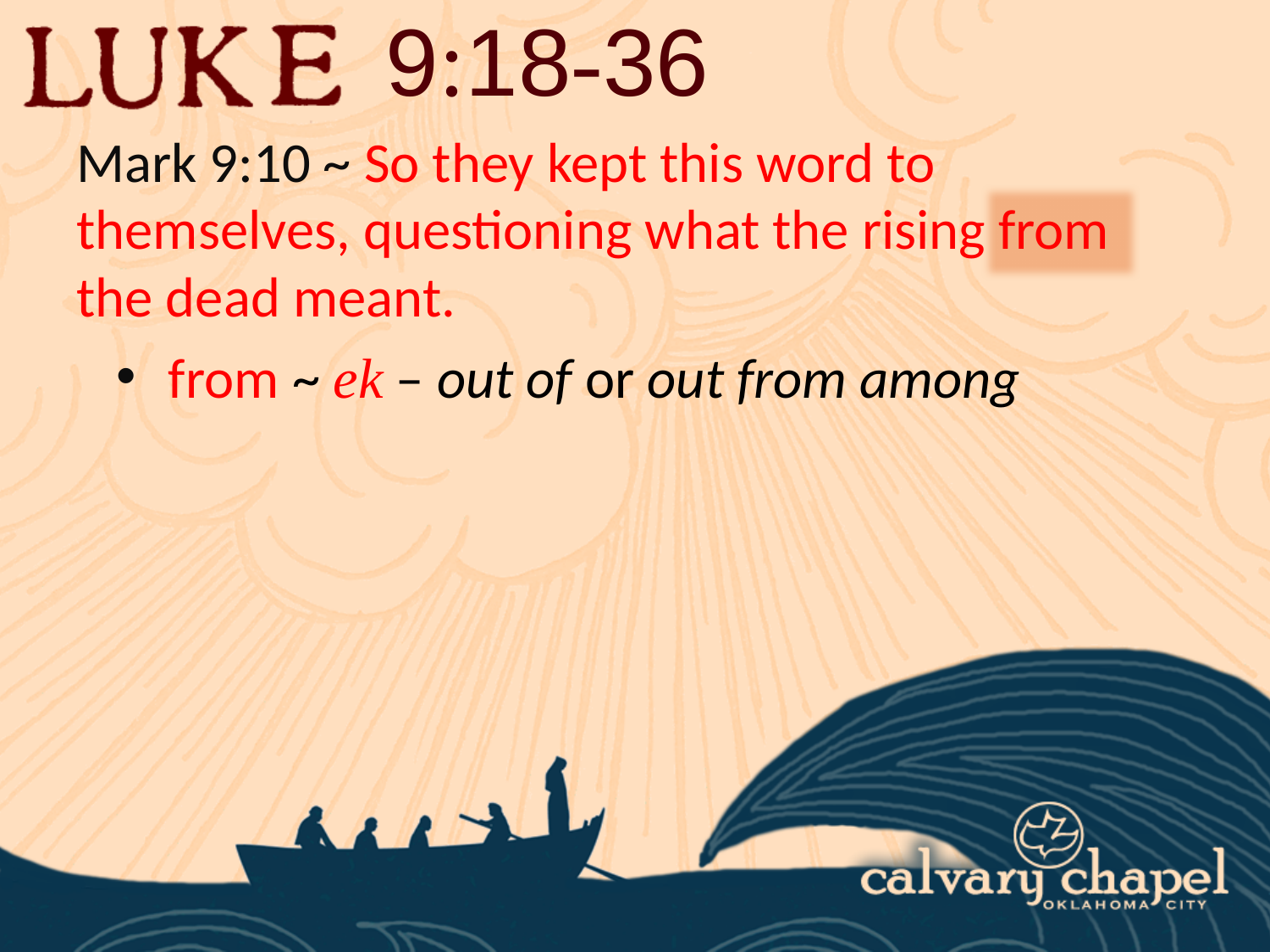

9:18-36

Mark 9:10 ~ So they kept this word to themselves, questioning what the rising from the dead meant.

 from ~ ek – out of or out from among